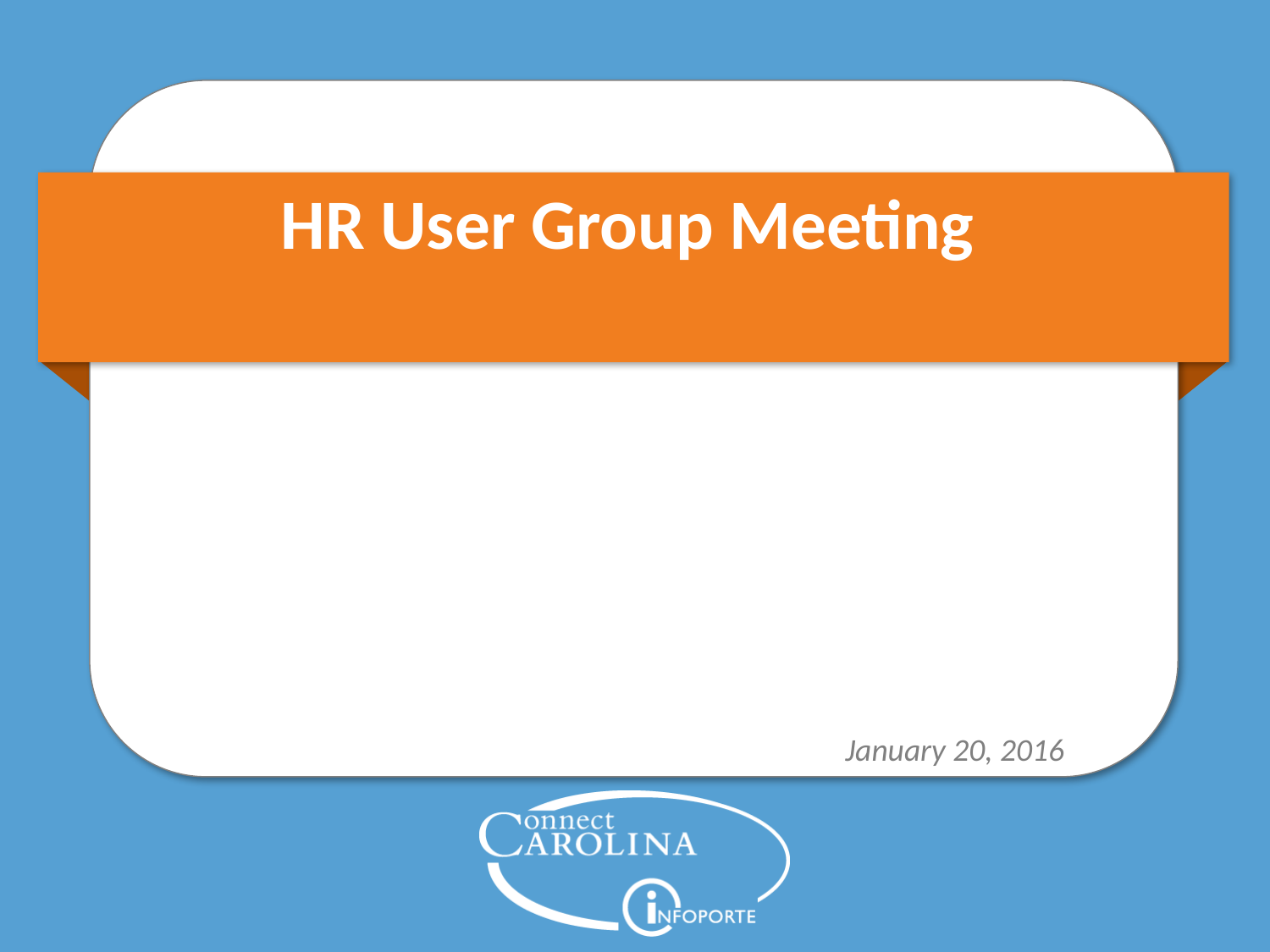

# HR User Group Meeting

January 20, 2016